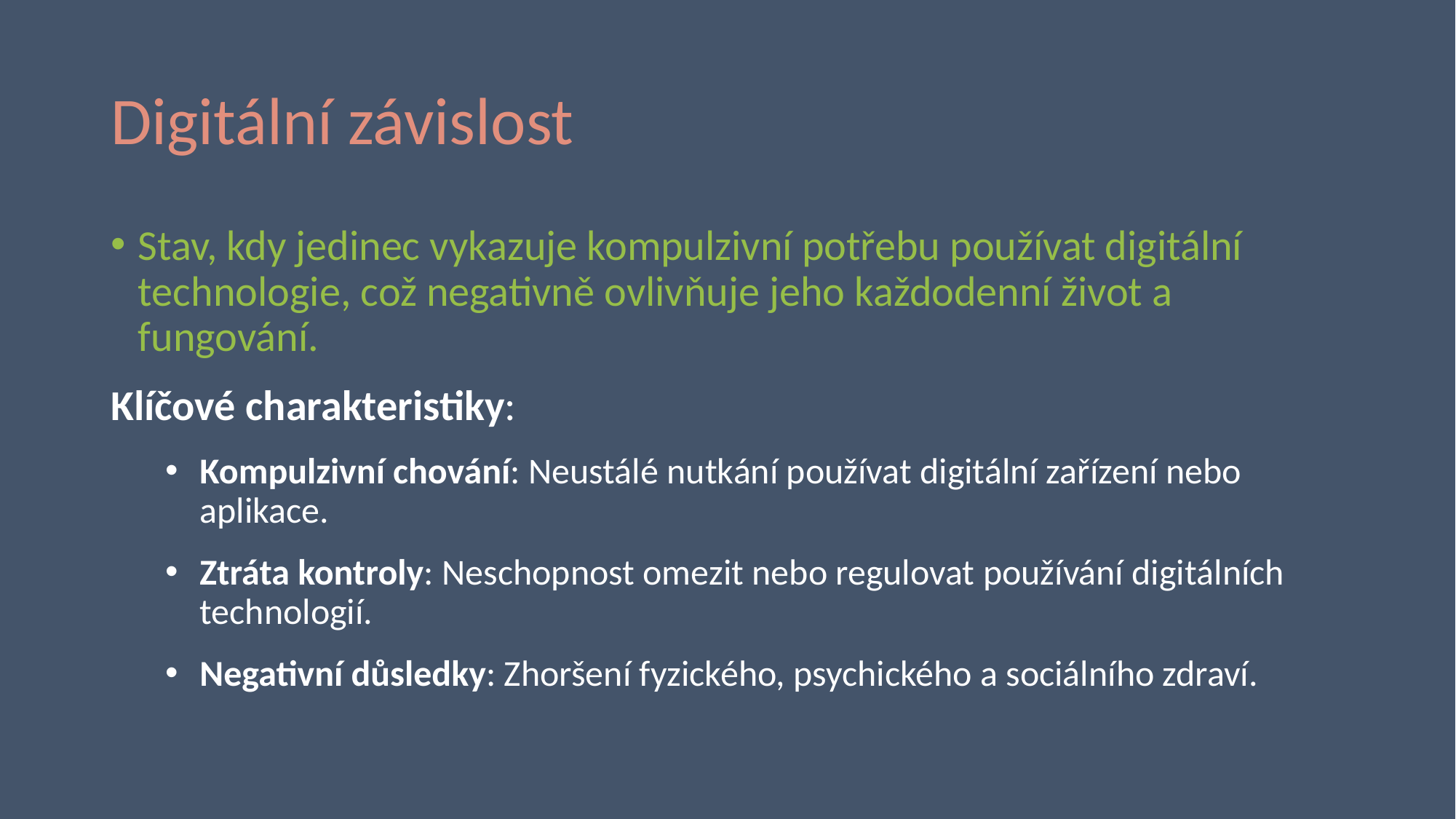

# Digitální závislost
Stav, kdy jedinec vykazuje kompulzivní potřebu používat digitální technologie, což negativně ovlivňuje jeho každodenní život a fungování.
Klíčové charakteristiky:
Kompulzivní chování: Neustálé nutkání používat digitální zařízení nebo aplikace.
Ztráta kontroly: Neschopnost omezit nebo regulovat používání digitálních technologií.
Negativní důsledky: Zhoršení fyzického, psychického a sociálního zdraví.